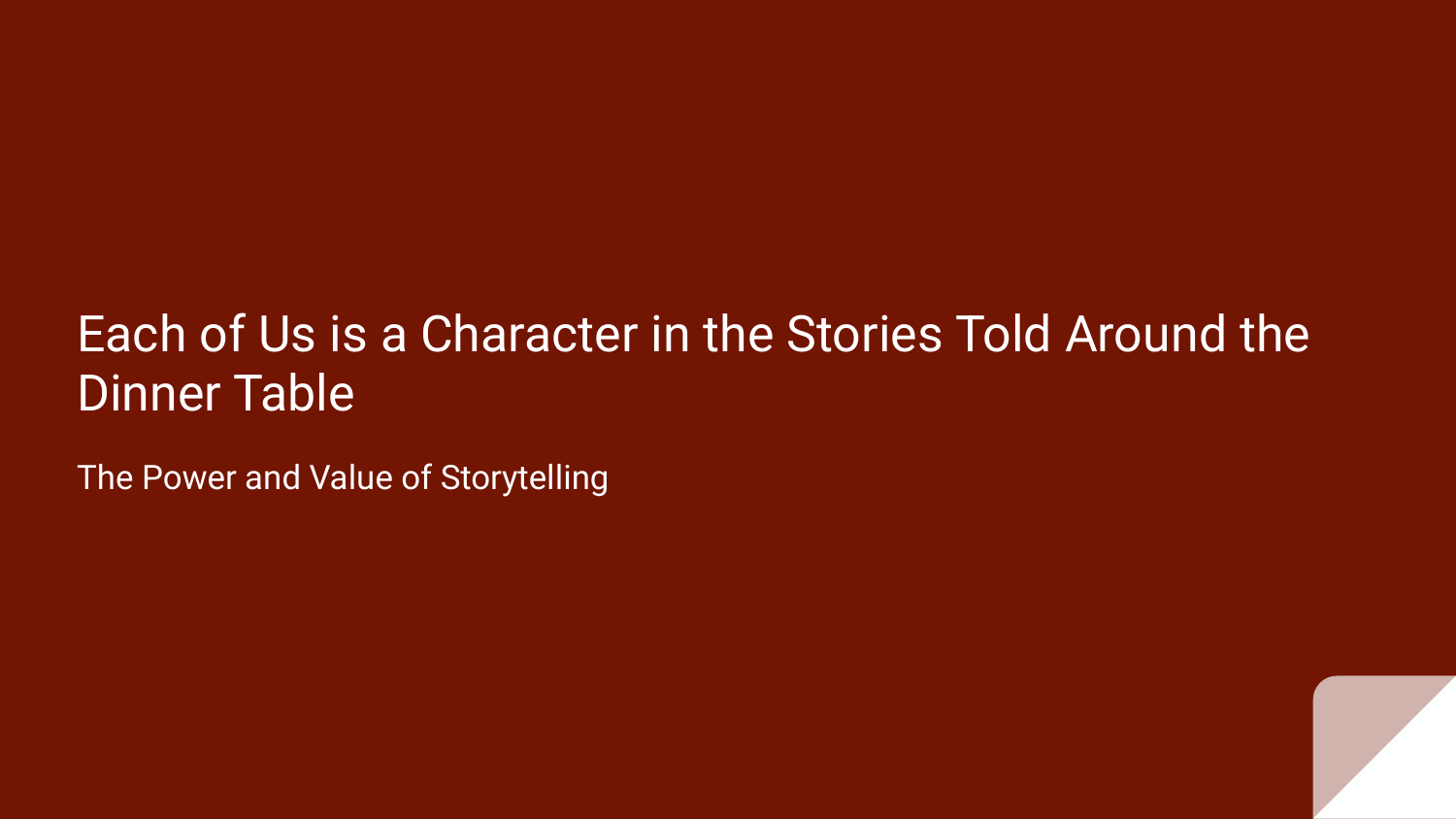

# Each of Us is a Character in the Stories Told Around the Dinner Table
The Power and Value of Storytelling